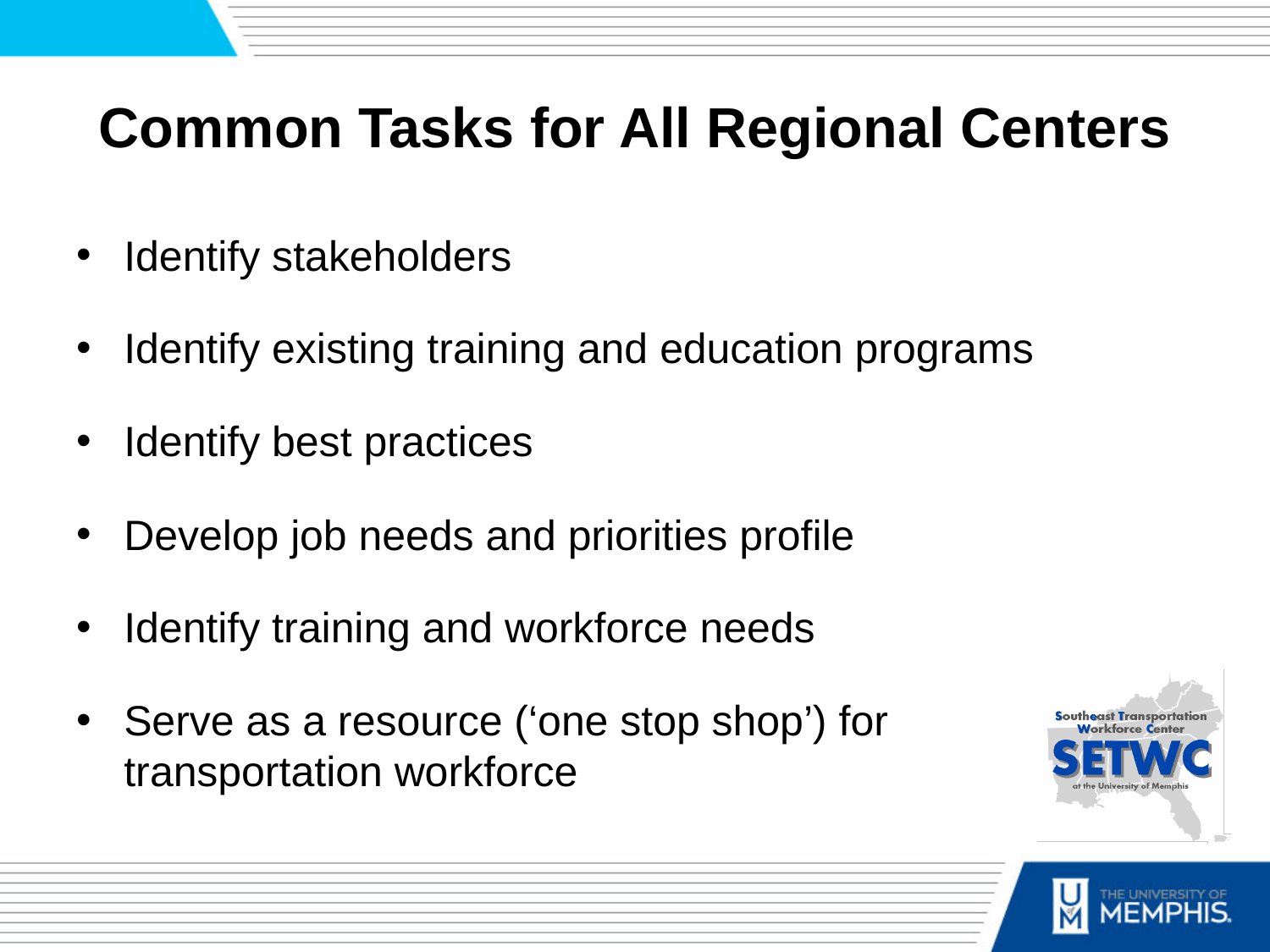

# Common Tasks for All Regional Centers
Identify stakeholders
Identify existing training and education programs
Identify best practices
Develop job needs and priorities profile
Identify training and workforce needs
Serve as a resource (‘one stop shop’) for transportation workforce